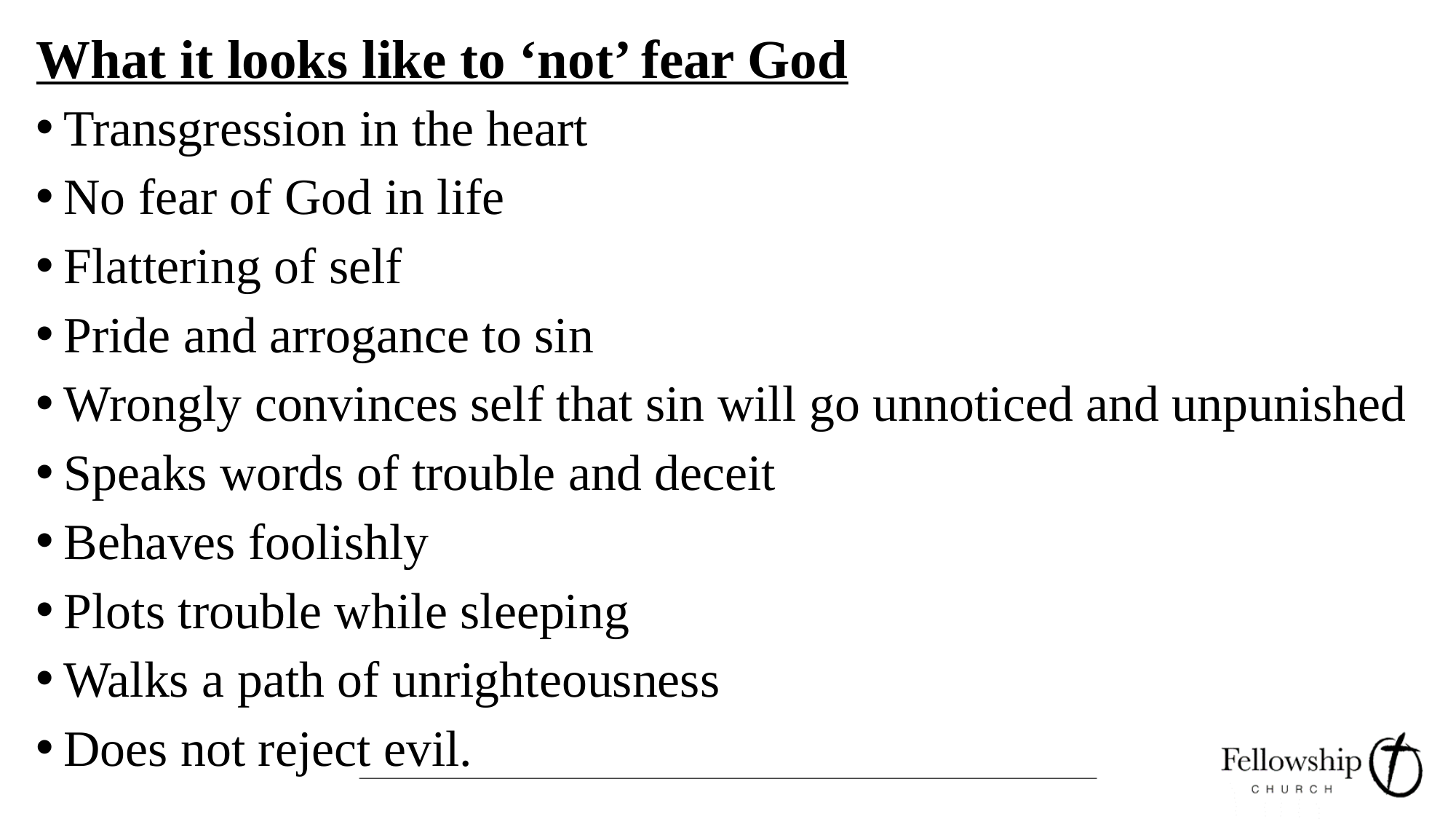

# What it looks like to ‘not’ fear God
Transgression in the heart
No fear of God in life
Flattering of self
Pride and arrogance to sin
Wrongly convinces self that sin will go unnoticed and unpunished
Speaks words of trouble and deceit
Behaves foolishly
Plots trouble while sleeping
Walks a path of unrighteousness
Does not reject evil.